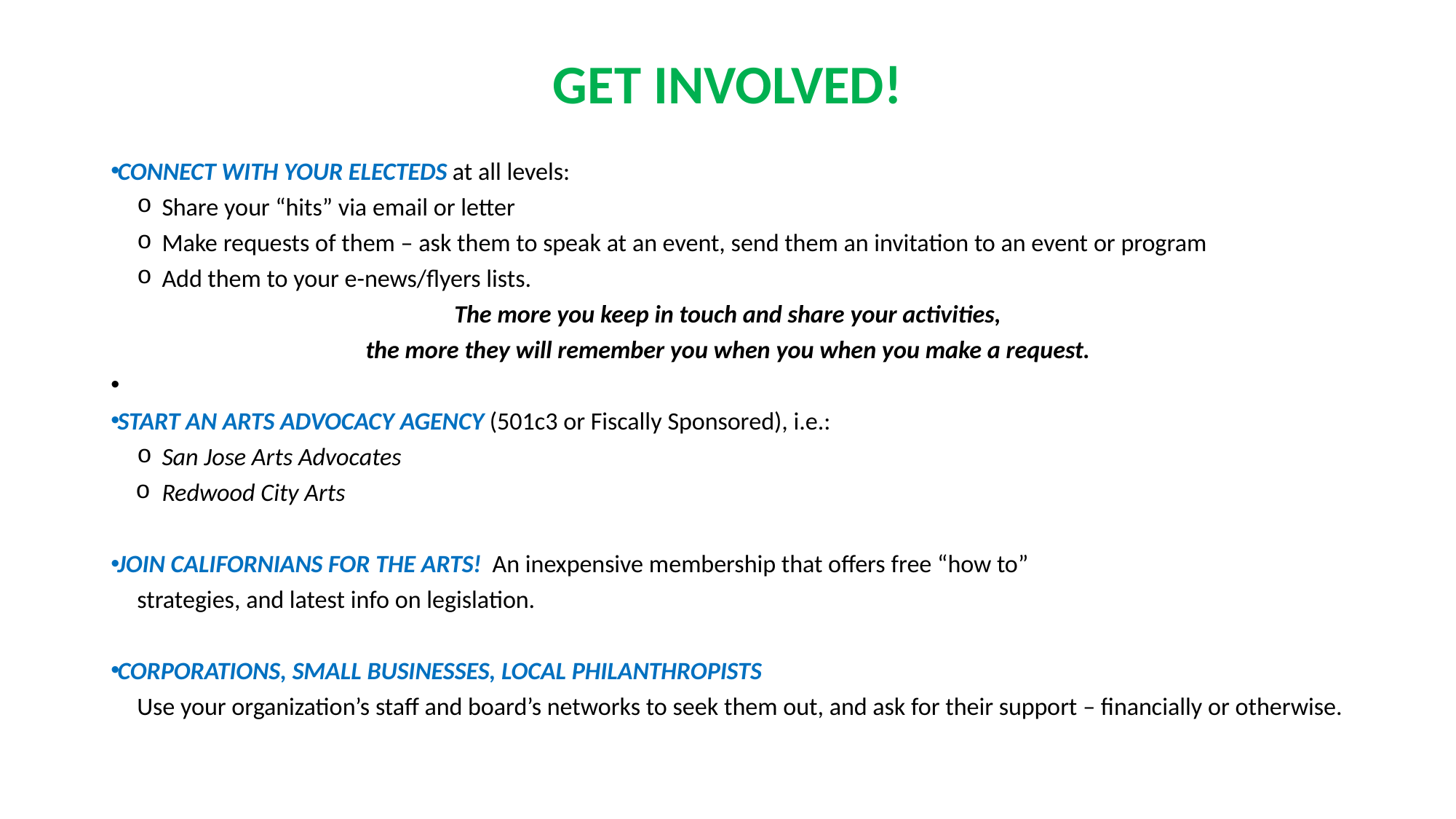

# GET INVOLVED!
CONNECT WITH YOUR ELECTEDS at all levels:
Share your “hits” via email or letter
Make requests of them – ask them to speak at an event, send them an invitation to an event or program
Add them to your e-news/flyers lists.
The more you keep in touch and share your activities,
the more they will remember you when you when you make a request.

START AN ARTS ADVOCACY AGENCY (501c3 or Fiscally Sponsored), i.e.:
San Jose Arts Advocates
Redwood City Arts

JOIN CALIFORNIANS FOR THE ARTS!  An inexpensive membership that offers free “how to”
	strategies, and latest info on legislation.

CORPORATIONS, SMALL BUSINESSES, LOCAL PHILANTHROPISTS
Use your organization’s staff and board’s networks to seek them out, and ask for their support – financially or otherwise.